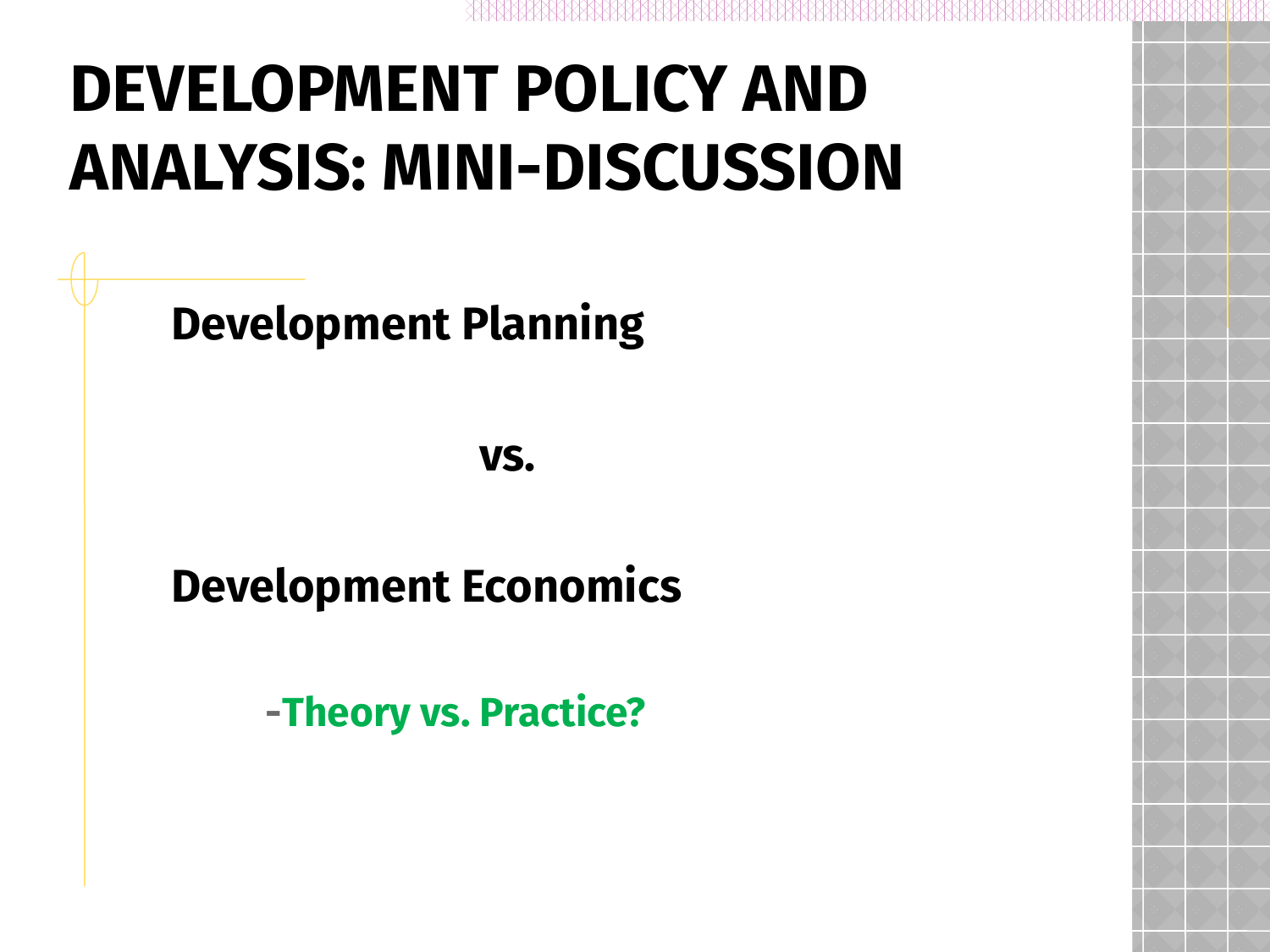

# Development Policy and Analysis: Mini-Discussion

	Development Planning

 			     vs.

	Development Economics

 	 -Theory vs. Practice?